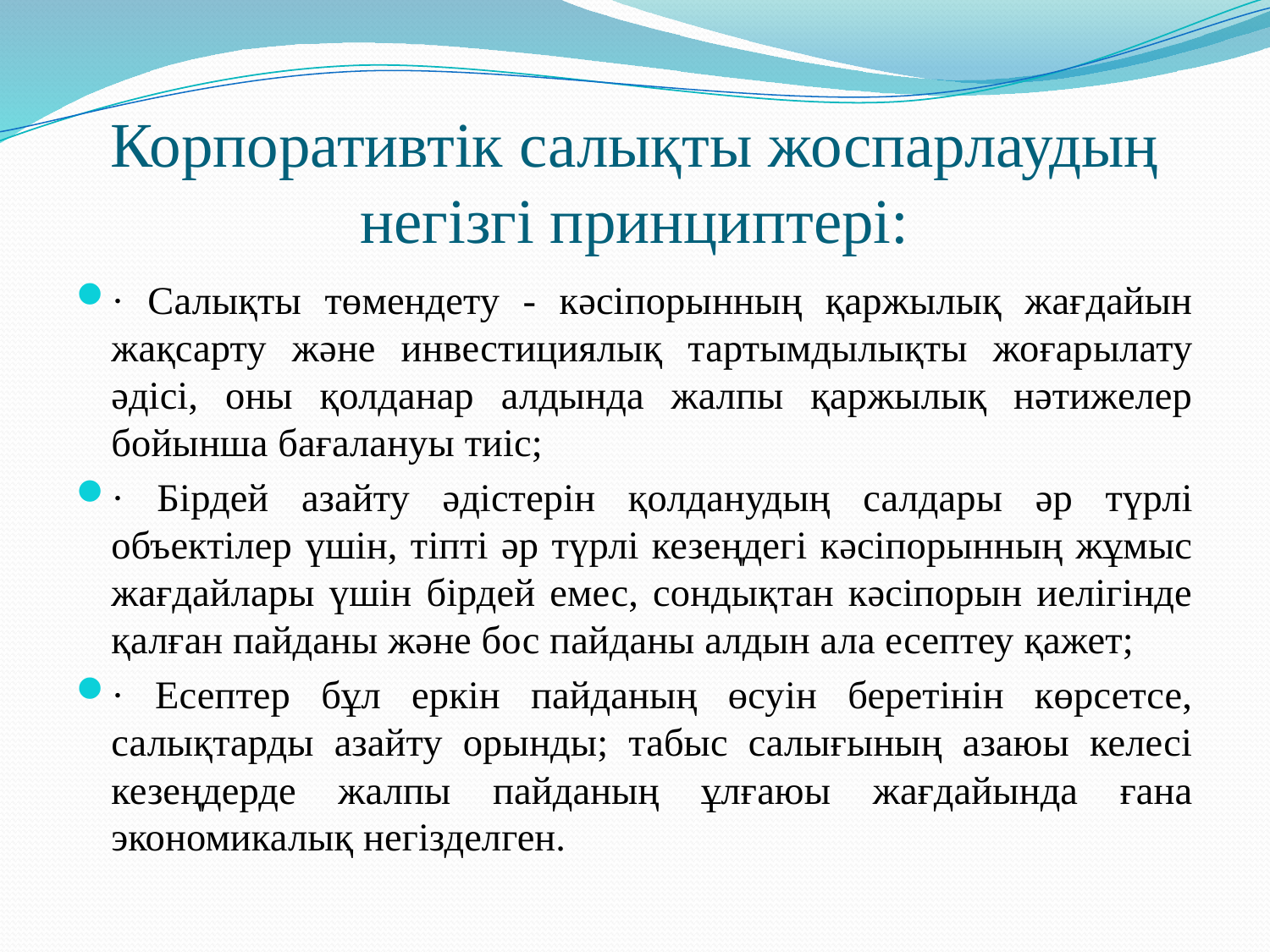

# Корпоративтік салықты жоспарлаудың негізгі принциптері:
· Салықты төмендету - кәсіпорынның қаржылық жағдайын жақсарту және инвестициялық тартымдылықты жоғарылату әдісі, оны қолданар алдында жалпы қаржылық нәтижелер бойынша бағалануы тиіс;
· Бірдей азайту әдістерін қолданудың салдары әр түрлі объектілер үшін, тіпті әр түрлі кезеңдегі кәсіпорынның жұмыс жағдайлары үшін бірдей емес, сондықтан кәсіпорын иелігінде қалған пайданы және бос пайданы алдын ала есептеу қажет;
· Есептер бұл еркін пайданың өсуін беретінін көрсетсе, салықтарды азайту орынды; табыс салығының азаюы келесі кезеңдерде жалпы пайданың ұлғаюы жағдайында ғана экономикалық негізделген.